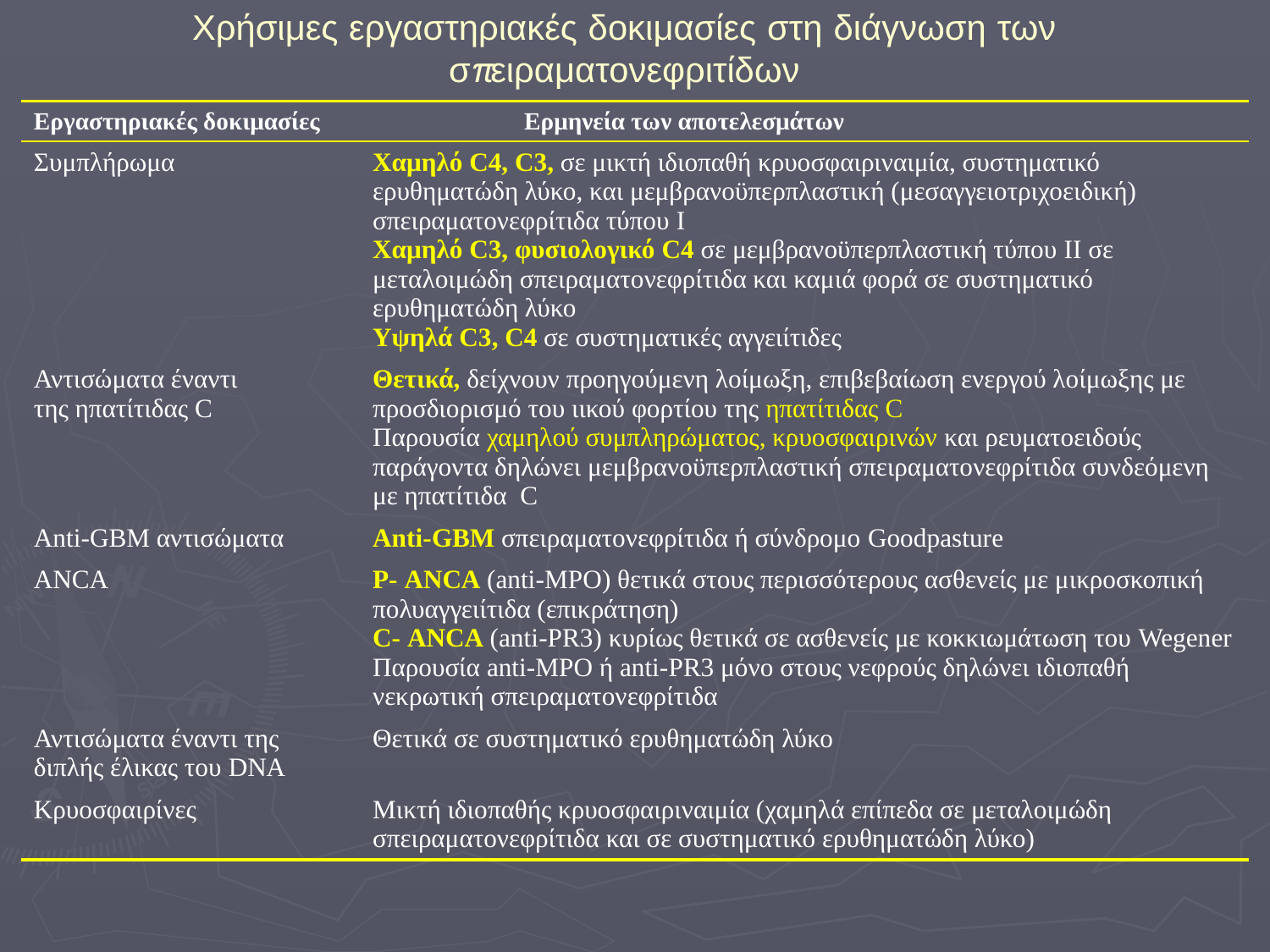

# Χρήσιμες εργαστηριακές δοκιμασίες στη διάγνωση των σπειραματονεφριτίδων
| Εργαστηριακές δοκιμασίες |  | Ερμηνεία των αποτελεσμάτων |
| --- | --- | --- |
| Συμπλήρωμα | Χαμηλό C4, C3, σε μικτή ιδιοπαθή κρυοσφαιριναιμία, συστηματικό ερυθηματώδη λύκο, και μεμβρανοϋπερπλαστική (μεσαγγειοτριχοειδική) σπειραματονεφρίτιδα τύπου I Χαμηλό C3, φυσιολογικό C4 σε μεμβρανοϋπερπλαστική τύπου II σε μεταλοιμώδη σπειραματονεφρίτιδα και καμιά φορά σε συστηματικό ερυθηματώδη λύκο Υψηλά C3, C4 σε συστηματικές αγγειίτιδες |  |
| Αντισώματα έναντι της ηπατίτιδας C | Θετικά, δείχνουν προηγούμενη λοίμωξη, επιβεβαίωση ενεργού λοίμωξης με προσδιορισμό του ιικού φορτίου της ηπατίτιδας C Παρουσία χαμηλού συμπληρώματος, κρυοσφαιρινών και ρευματοειδούς παράγοντα δηλώνει μεμβρανοϋπερπλαστική σπειραματονεφρίτιδα συνδεόμενη με ηπατίτιδα C |  |
| Anti-GBM αντισώματα | Αnti-GBM σπειραματονεφρίτιδα ή σύνδρομο Goodpasture |  |
| ANCA | P- ANCA (anti-MPO) θετικά στους περισσότερους ασθενείς με μικροσκοπική πολυαγγειίτιδα (επικράτηση) C- ANCA (anti-PR3) κυρίως θετικά σε ασθενείς με κοκκιωμάτωση του Wegener Παρουσία anti-MPO ή anti-PR3 μόνο στους νεφρούς δηλώνει ιδιοπαθή νεκρωτική σπειραματονεφρίτιδα |  |
| Αντισώματα έναντι της διπλής έλικας του DNA | Θετικά σε συστηματικό ερυθηματώδη λύκο |  |
| Κρυοσφαιρίνες | Μικτή ιδιοπαθής κρυοσφαιριναιμία (χαμηλά επίπεδα σε μεταλοιμώδη σπειραματονεφρίτιδα και σε συστηματικό ερυθηματώδη λύκο) |  |